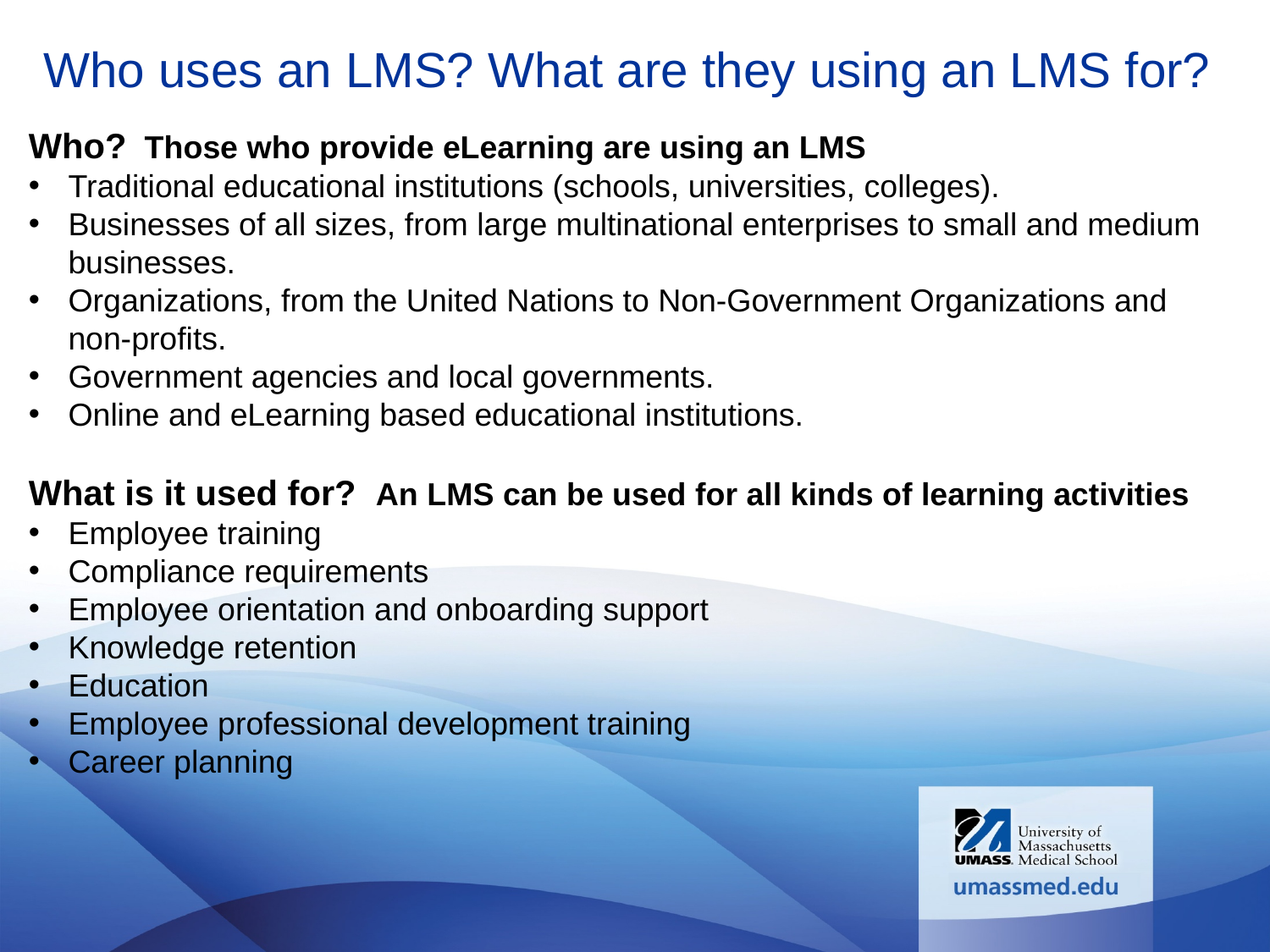

# Who uses an LMS? What are they using an LMS for?
Who?  Those who provide eLearning are using an LMS
Traditional educational institutions (schools, universities, colleges).
Businesses of all sizes, from large multinational enterprises to small and medium businesses.
Organizations, from the United Nations to Non-Government Organizations and non-profits.
Government agencies and local governments.
Online and eLearning based educational institutions.
What is it used for?  An LMS can be used for all kinds of learning activities
Employee training
Compliance requirements
Employee orientation and onboarding support
Knowledge retention
Education
Employee professional development training
Career planning